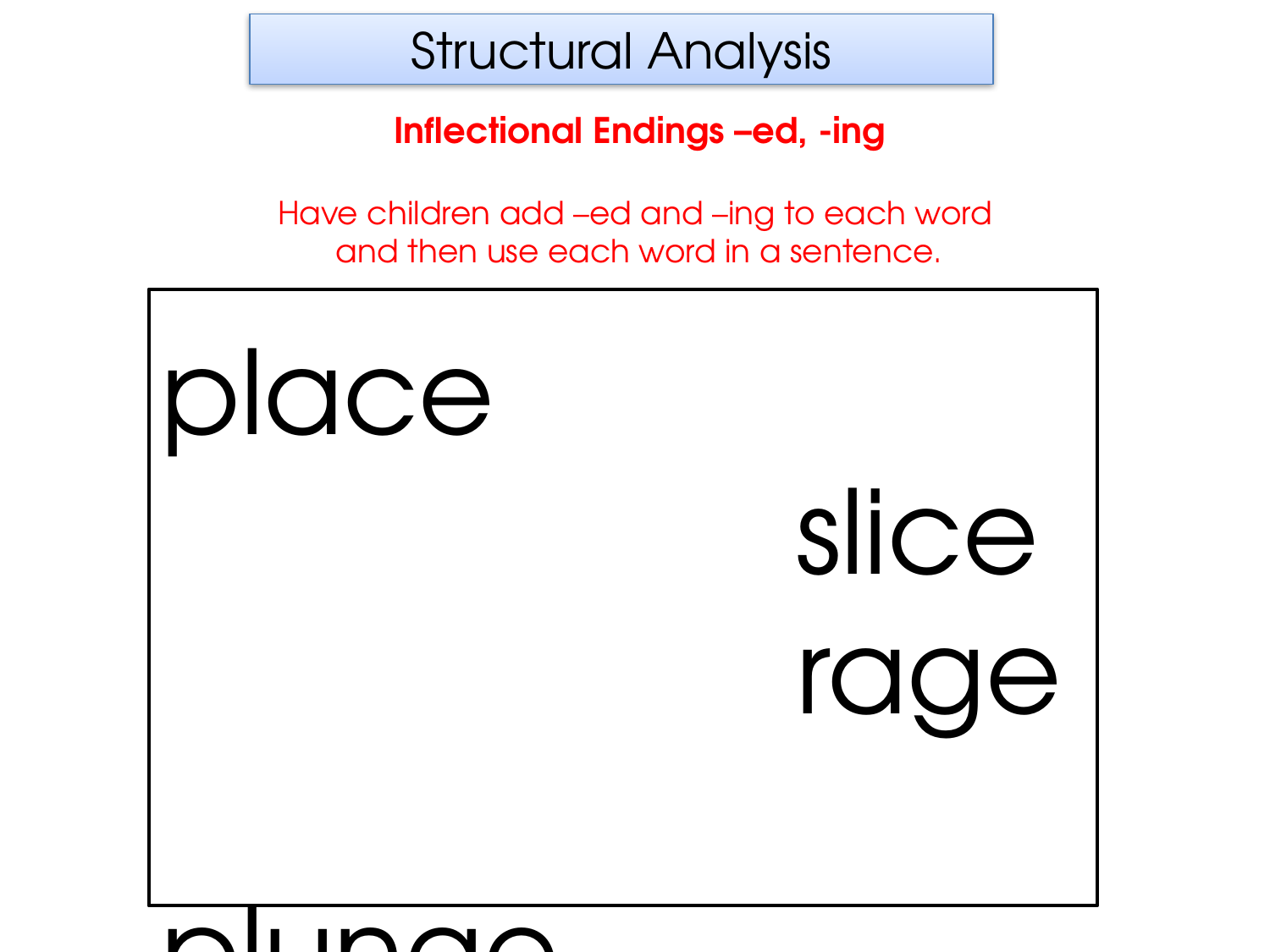

Structural Analysis
Inflectional Endings –ed, -ing

Have children add –ed and –ing to each word
and then use each word in a sentence.
					place
					slice
					rage
					plunge